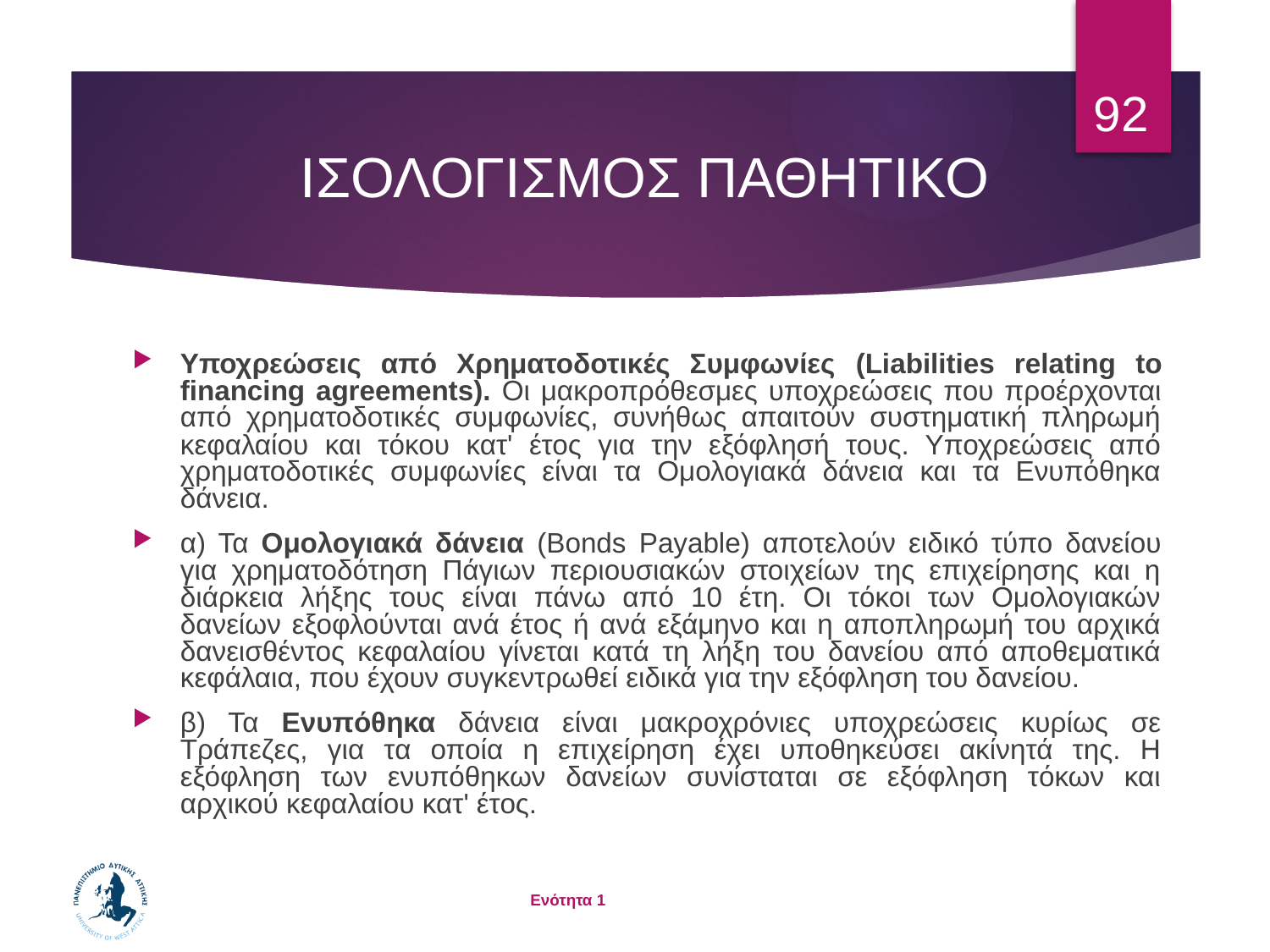

92
# ΙΣΟΛΟΓΙΣΜΟΣ ΠΑΘΗΤΙΚΟ
Υποχρεώσεις από Χρηματοδοτικές Συμφωνίες (Liabilities relating to financing agreements). Οι μακροπρόθεσμες υποχρεώσεις που προέρχονται από χρηματοδοτικές συμφωνίες, συνήθως απαιτούν συστηματική πληρωμή κεφαλαίου και τόκου κατ' έτος για την εξόφλησή τους. Υποχρεώσεις από χρηματοδοτικές συμφωνίες είναι τα Ομολογιακά δάνεια και τα Ενυπόθηκα δάνεια.
α) Τα Ομολογιακά δάνεια (Bonds Payable) αποτελούν ειδικό τύπο δανείου για χρηματοδότηση Πάγιων περιουσιακών στοιχείων της επιχείρησης και η διάρκεια λήξης τους είναι πάνω από 10 έτη. Οι τόκοι των Ομολογιακών δανείων εξοφλούνται ανά έτος ή ανά εξάμηνο και η αποπληρωμή του αρχικά δανεισθέντος κεφαλαίου γίνεται κατά τη λήξη του δανείου από αποθεματικά κεφάλαια, που έχουν συγκεντρωθεί ειδικά για την εξόφληση του δανείου.
β) Τα Ενυπόθηκα δάνεια είναι μακροχρόνιες υποχρεώσεις κυρίως σε Τράπεζες, για τα οποία η επιχείρηση έχει υποθηκεύσει ακίνητά της. Η εξόφληση των ενυπόθηκων δανείων συνίσταται σε εξόφληση τόκων και αρχικού κεφαλαίου κατ' έτος.
Ενότητα 1